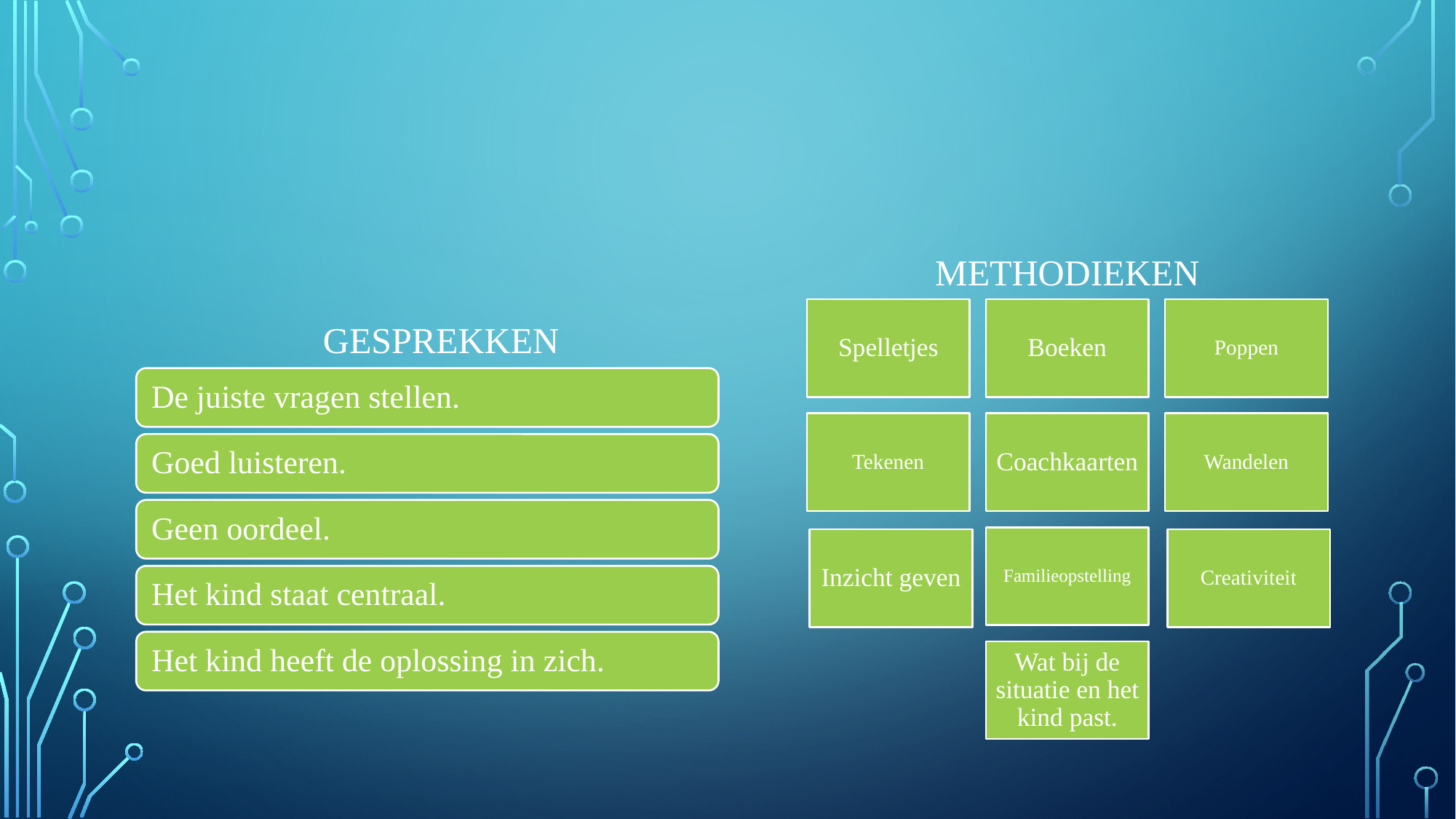

Methodieken
Gesprekken
Spelletjes
Boeken
Poppen
Tekenen
Coachkaarten
Wandelen
Inzicht geven
Familieopstelling
Creativiteit
Wat bij de situatie en het kind past.
De juiste vragen stellen.
Goed luisteren.
Geen oordeel.
Het kind staat centraal.
Het kind heeft de oplossing in zich.